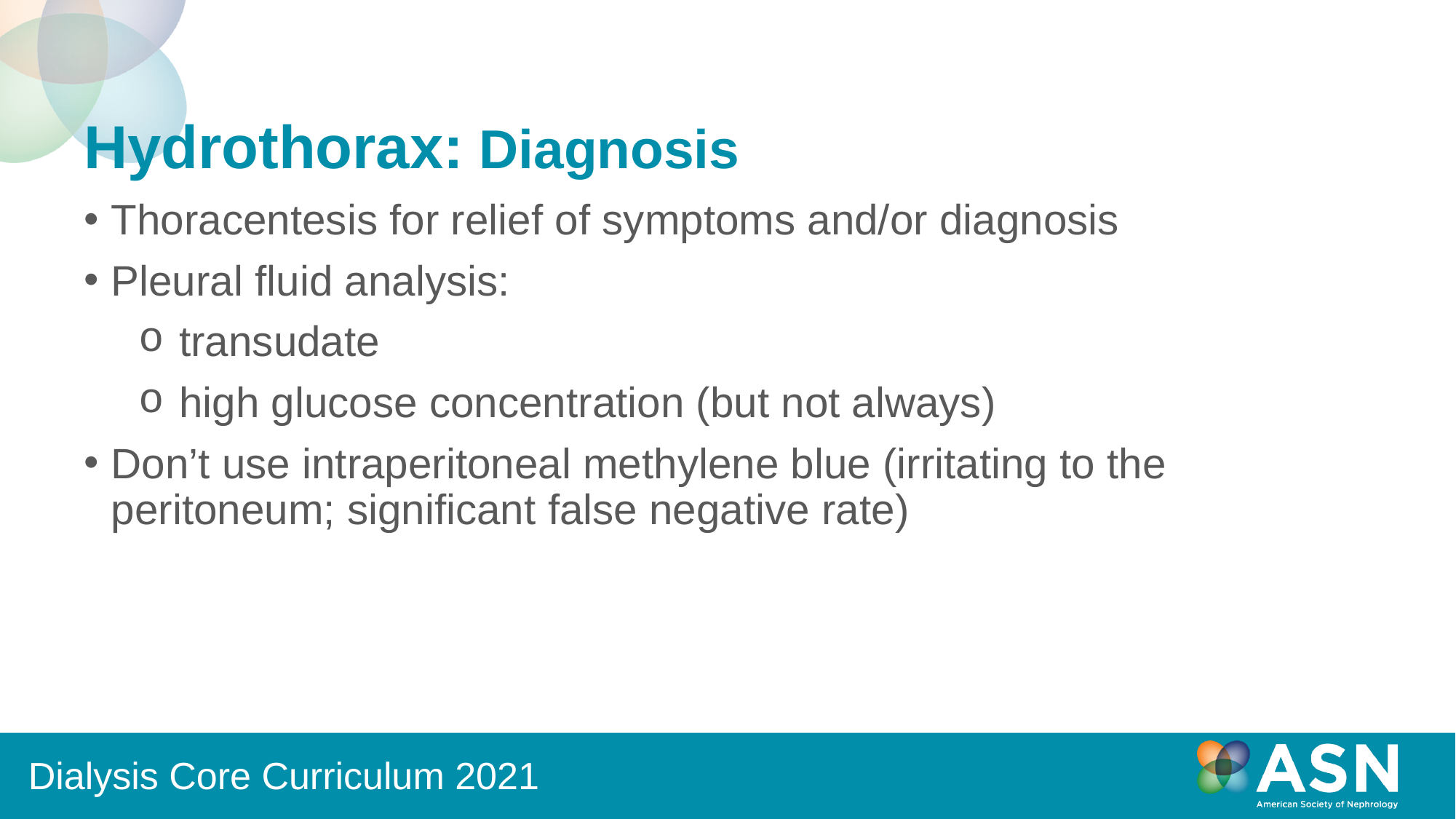

# Hydrothorax: Diagnosis
Thoracentesis for relief of symptoms and/or diagnosis
Pleural fluid analysis:
transudate
high glucose concentration (but not always)
Don’t use intraperitoneal methylene blue (irritating to the peritoneum; significant false negative rate)

Dialysis Core Curriculum 2021